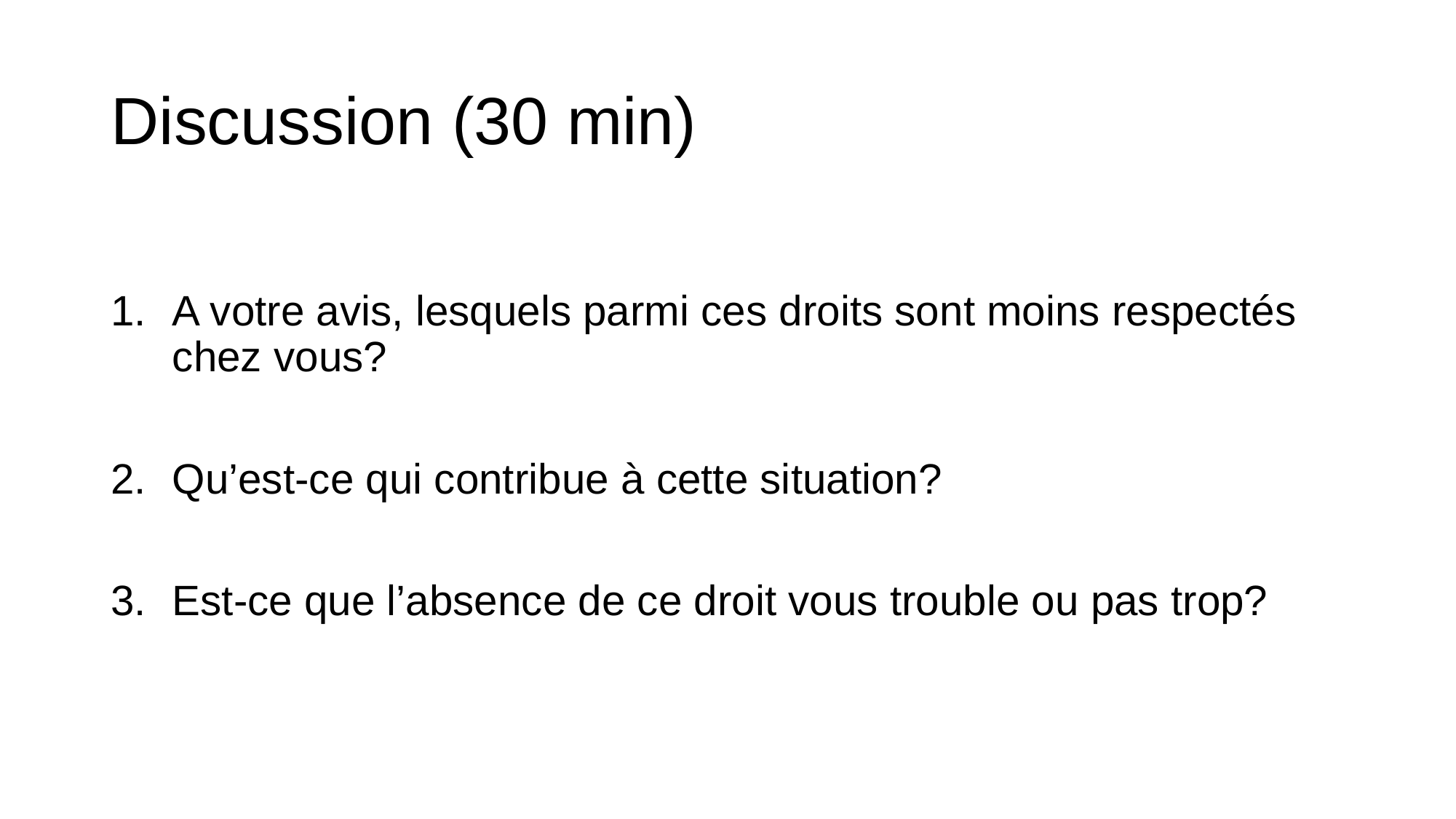

# Discussion (30 min)

A votre avis, lesquels parmi ces droits sont moins respectés chez vous?

Qu’est-ce qui contribue à cette situation?

Est-ce que l’absence de ce droit vous trouble ou pas trop?